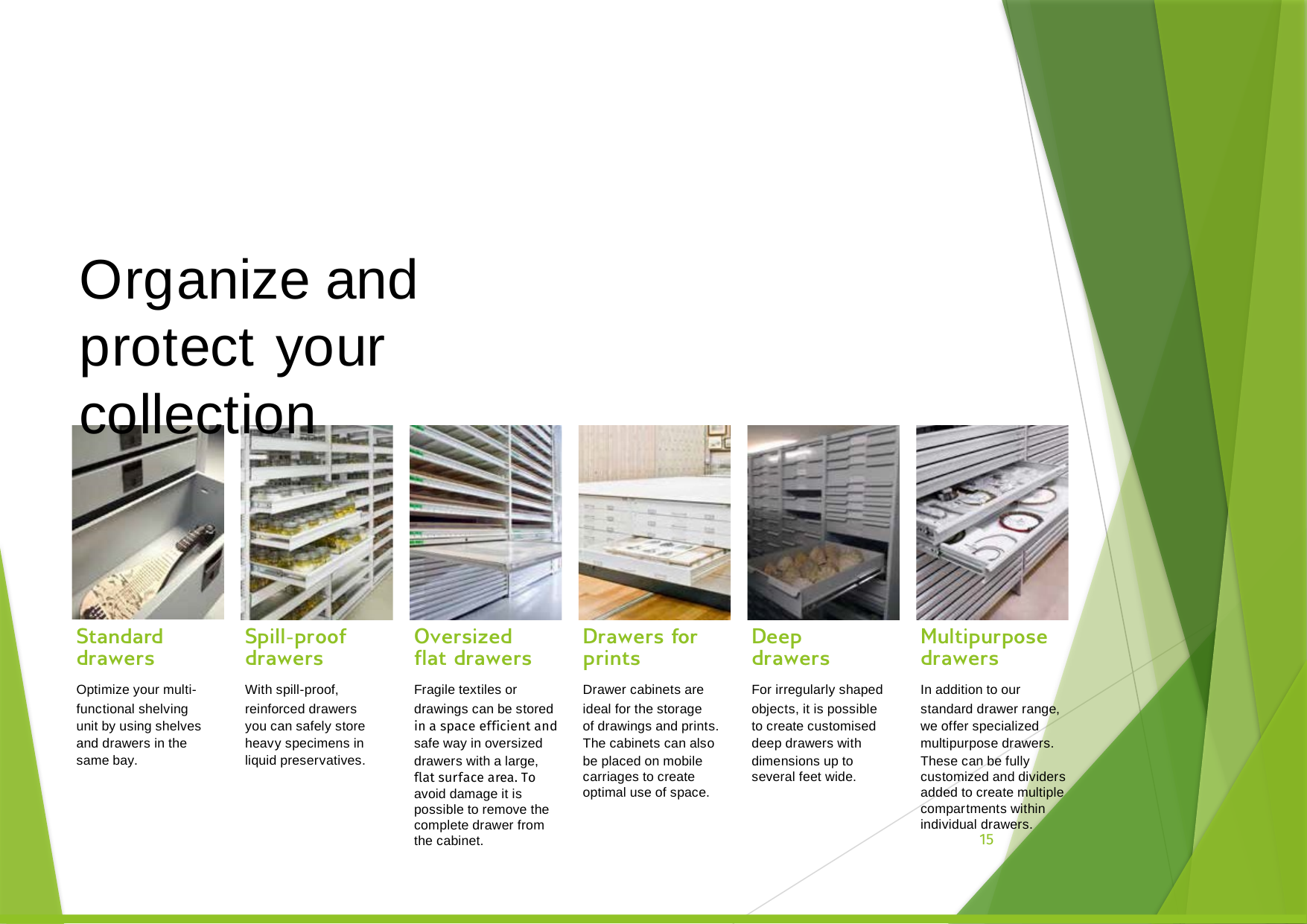

Organize and protect your collection

| Standard drawers | Spill-proof drawers | Oversized flat drawers | Drawers for prints | Deep drawers | Multipurpose drawers |
| --- | --- | --- | --- | --- | --- |
| Optimize your multi- | With spill-proof, | Fragile textiles or | Drawer cabinets are | For irregularly shaped | In addition to our |
| functional shelving | reinforced drawers | drawings can be stored | ideal for the storage | objects, it is possible | standard drawer range, |
| unit by using shelves | you can safely store | in a space efficient and | of drawings and prints. | to create customised | we offer specialized |
| and drawers in the | heavy specimens in | safe way in oversized | The cabinets can also | deep drawers with | multipurpose drawers. |
| same bay. | liquid preservatives. | drawers with a large, flat surface area. To avoid damage it is possible to remove the complete drawer from the cabinet. | be placed on mobile carriages to create optimal use of space. | dimensions up to several feet wide. | These can be fully customized and dividers added to create multiple compartments within individual drawers. |
15